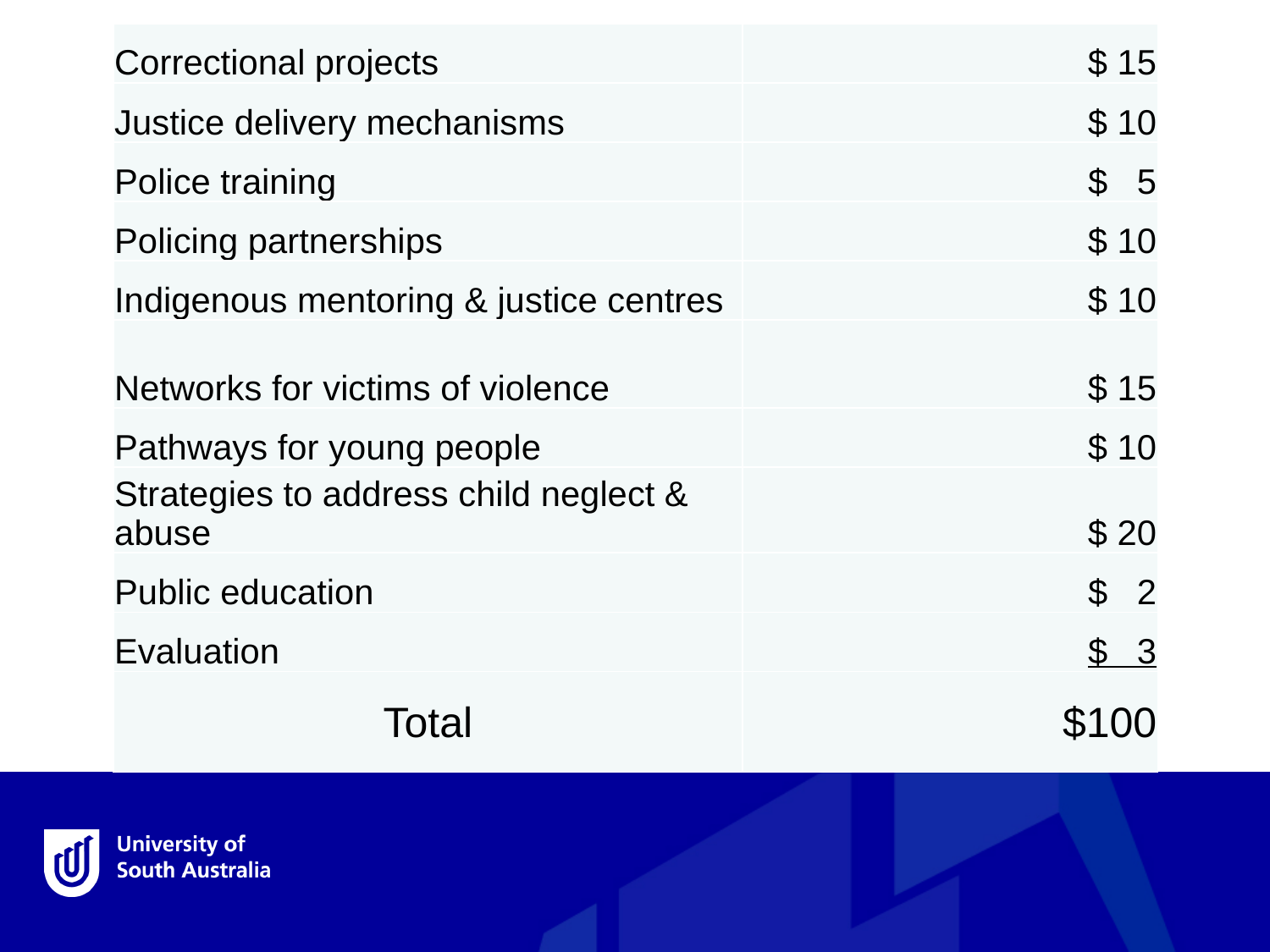

| Correctional projects | $ 15 |
| --- | --- |
| Justice delivery mechanisms | $ 10 |
| Police training | $ 5 |
| Policing partnerships | $ 10 |
| Indigenous mentoring & justice centres | $ 10 |
| Networks for victims of violence | $ 15 |
| Pathways for young people | $ 10 |
| Strategies to address child neglect & abuse | $ 20 |
| Public education | $ 2 |
| Evaluation | $ 3 |
| Total | $100 |